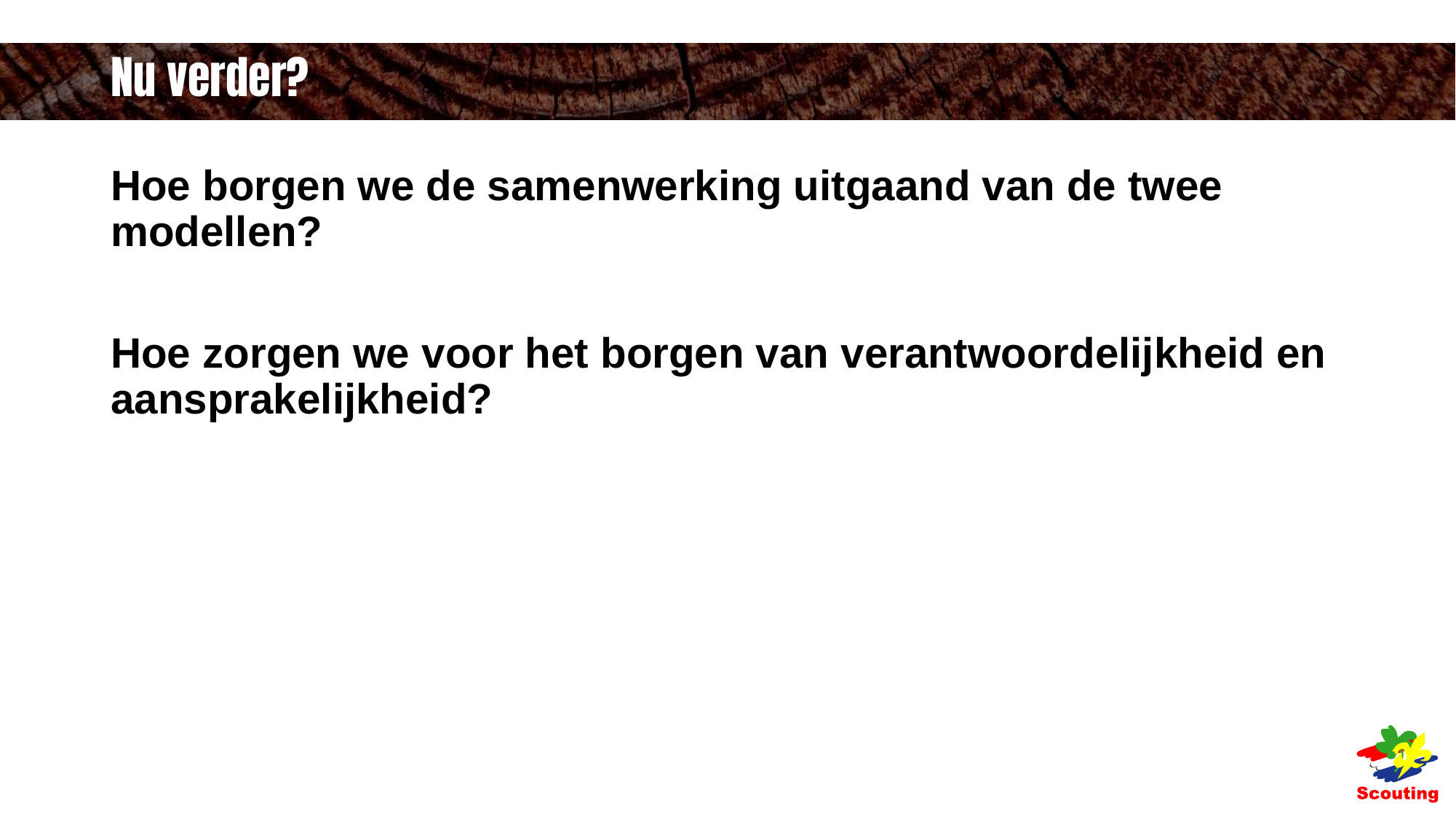

# Nu verder?
Hoe borgen we de samenwerking uitgaand van de twee modellen?

Hoe zorgen we voor het borgen van verantwoordelijkheid en aansprakelijkheid?